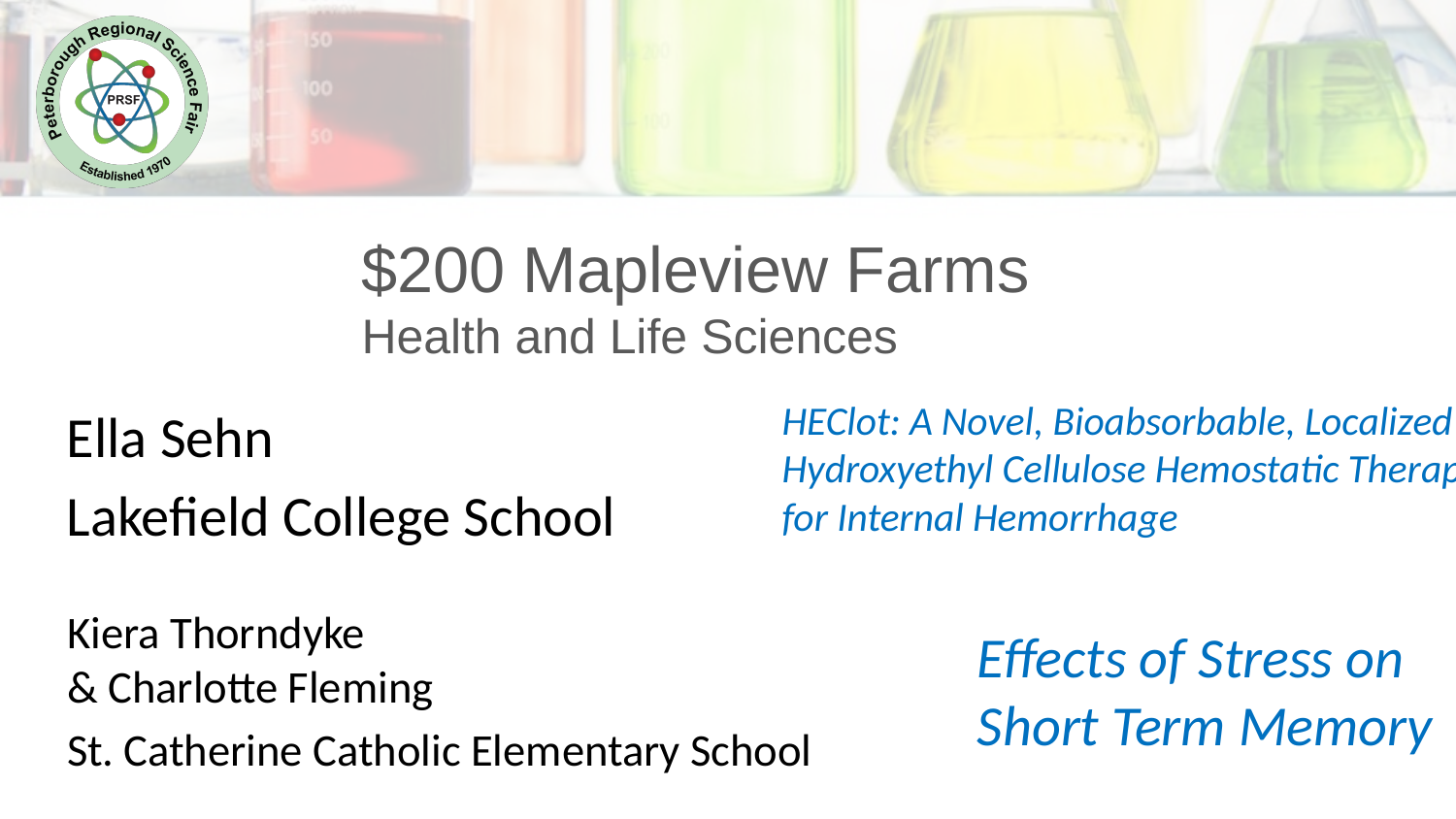

$200 Mapleview Farms
Health and Life Sciences
HEClot: A Novel, Bioabsorbable, Localized Hydroxyethyl Cellulose Hemostatic Therapy for Internal Hemorrhage
Ella Sehn
Lakefield College School
Kiera Thorndyke
& Charlotte Fleming
St. Catherine Catholic Elementary School
Effects of Stress on Short Term Memory